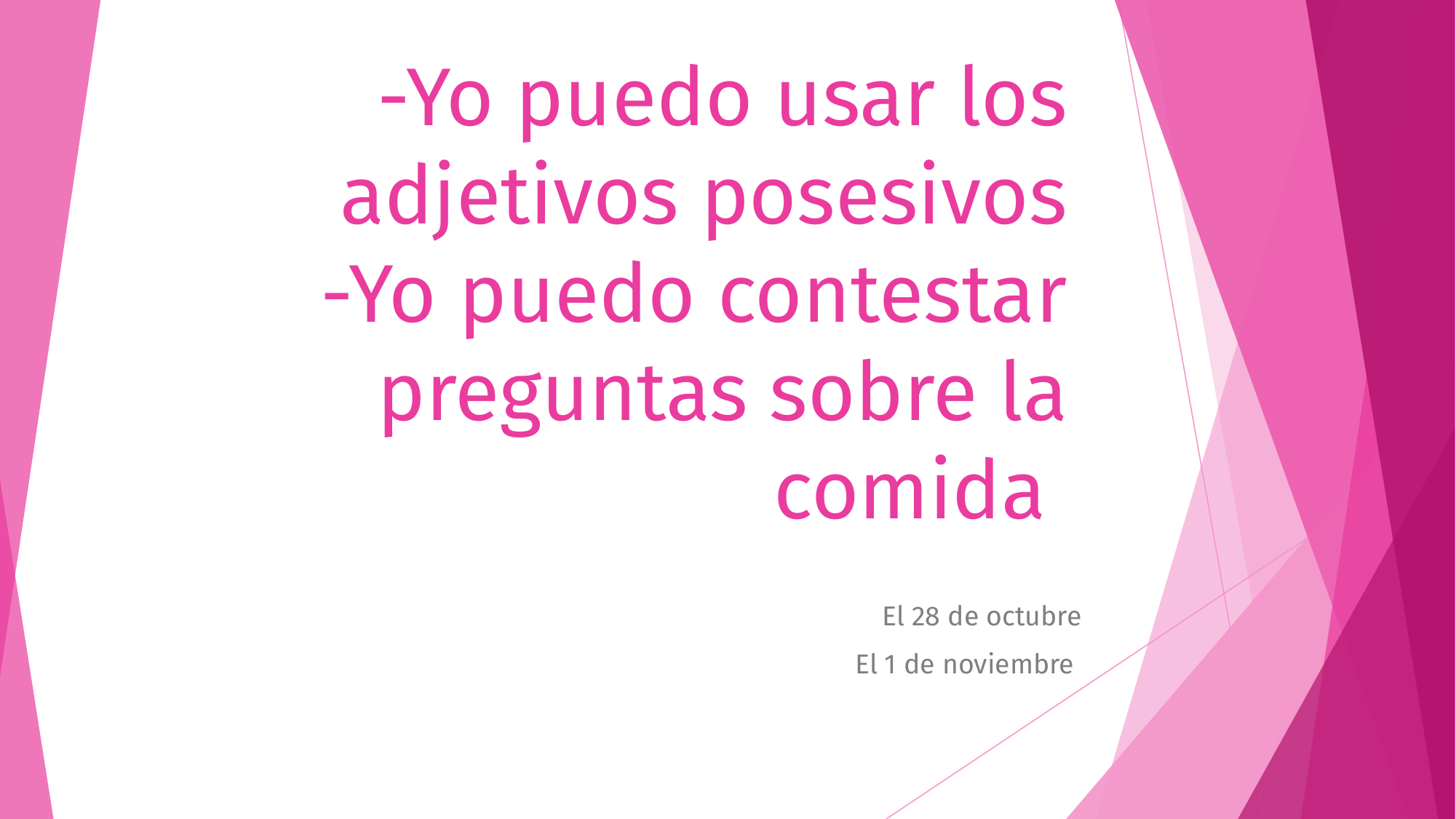

# -Yo puedo usar los adjetivos posesivos -Yo puedo contestar preguntas sobre la comida
El 28 de octubre
El 1 de noviembre